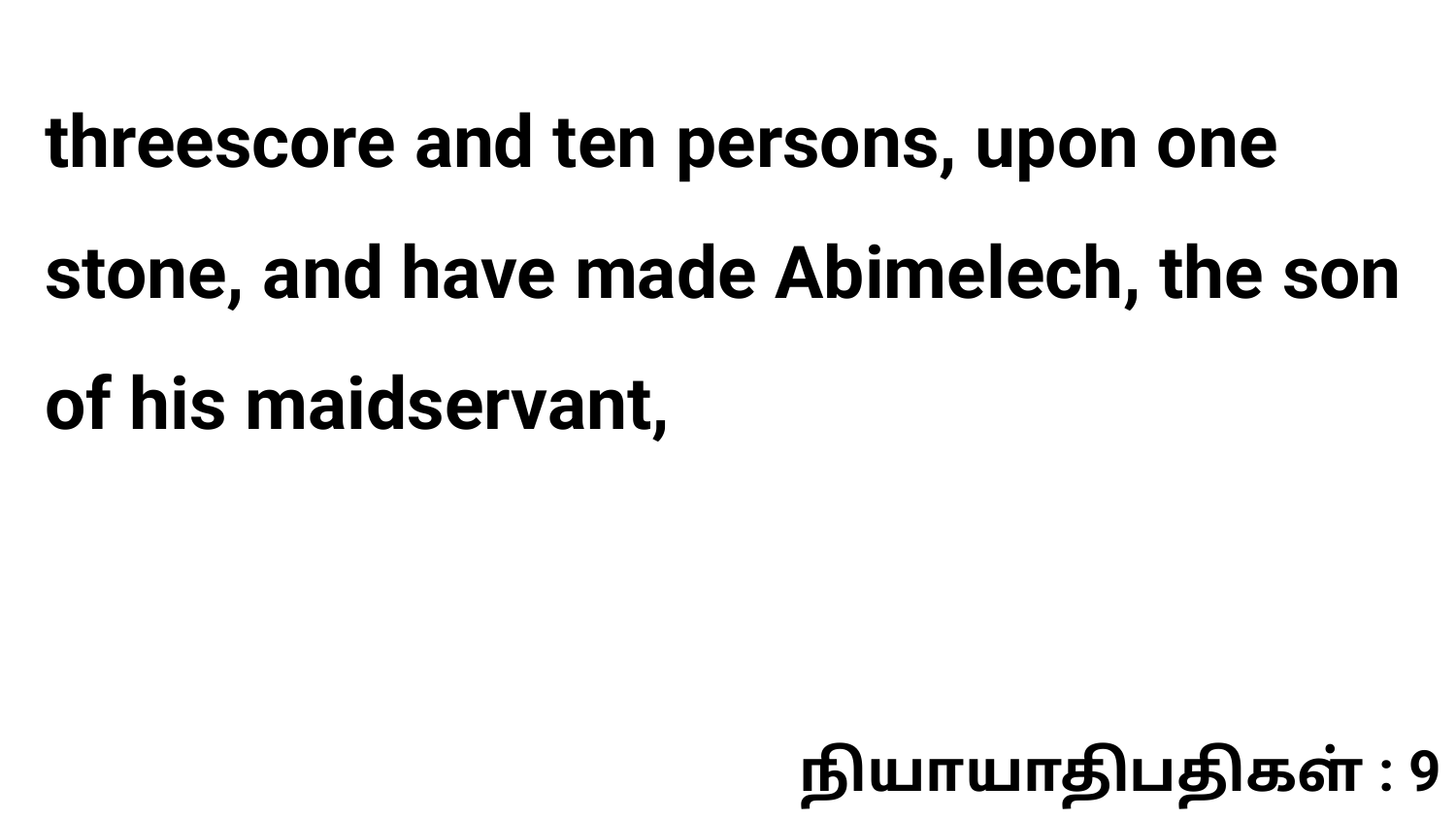

threescore and ten persons, upon one stone, and have made Abimelech, the son of his maidservant,
நியாயாதிபதிகள் : 9